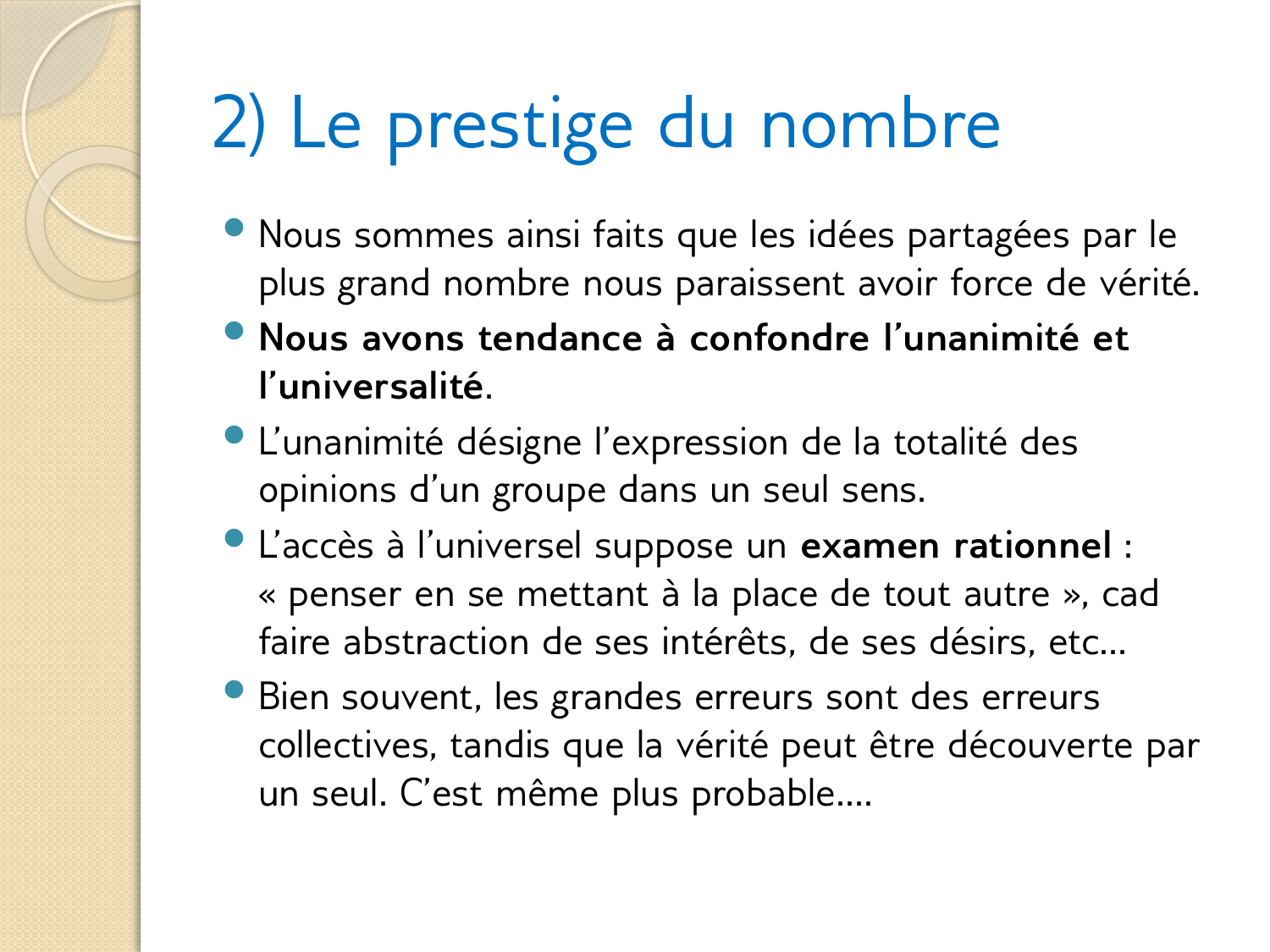

# 2) Le prestige du nombre
Nous sommes ainsi faits que les idées partagées par le plus grand nombre nous paraissent avoir force de vérité.
Nous avons tendance à confondre l’unanimité et l’universalité.
L’unanimité désigne l’expression de la totalité des opinions d’un groupe dans un seul sens.
L’accès à l’universel suppose un examen rationnel : « penser en se mettant à la place de tout autre », cad faire abstraction de ses intérêts, de ses désirs, etc…
Bien souvent, les grandes erreurs sont des erreurs collectives, tandis que la vérité peut être découverte par un seul. C’est même plus probable….